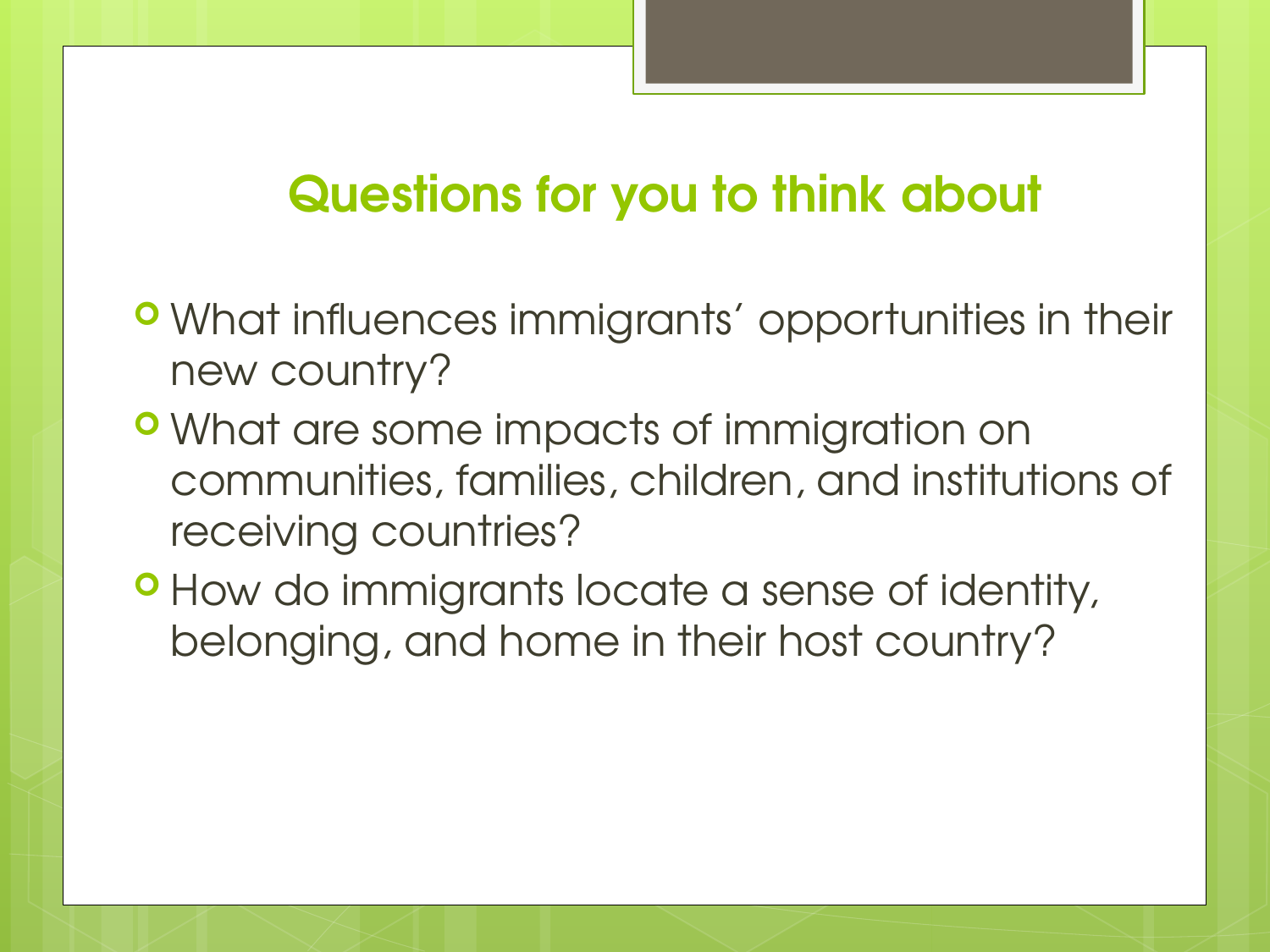

# Questions for you to think about
What influences immigrants’ opportunities in their new country?
What are some impacts of immigration on communities, families, children, and institutions of receiving countries?
How do immigrants locate a sense of identity, belonging, and home in their host country?